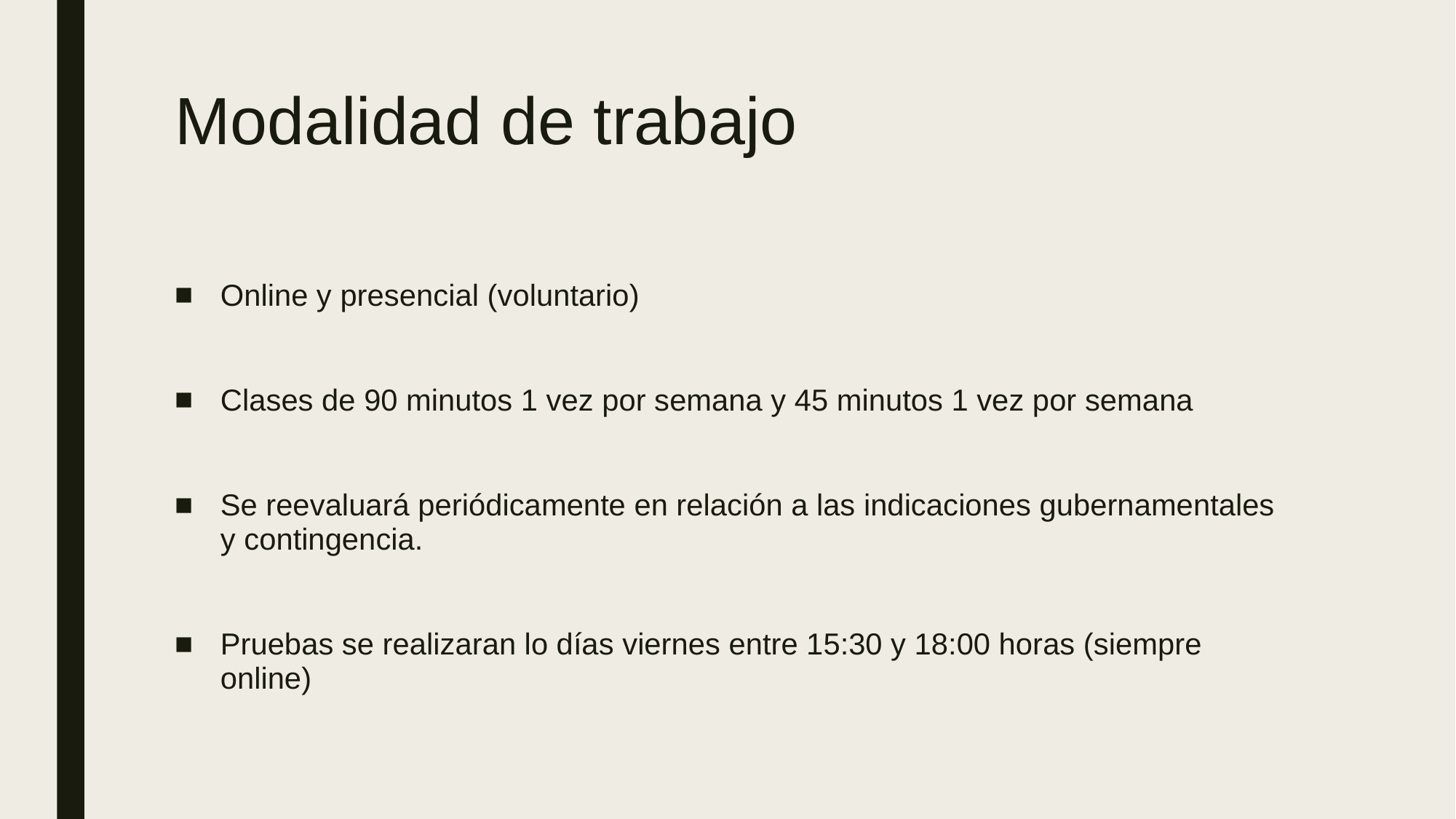

# Modalidad de trabajo
Online y presencial (voluntario)

Clases de 90 minutos 1 vez por semana y 45 minutos 1 vez por semana

Se reevaluará periódicamente en relación a las indicaciones gubernamentales y contingencia.

Pruebas se realizaran lo días viernes entre 15:30 y 18:00 horas (siempre online)